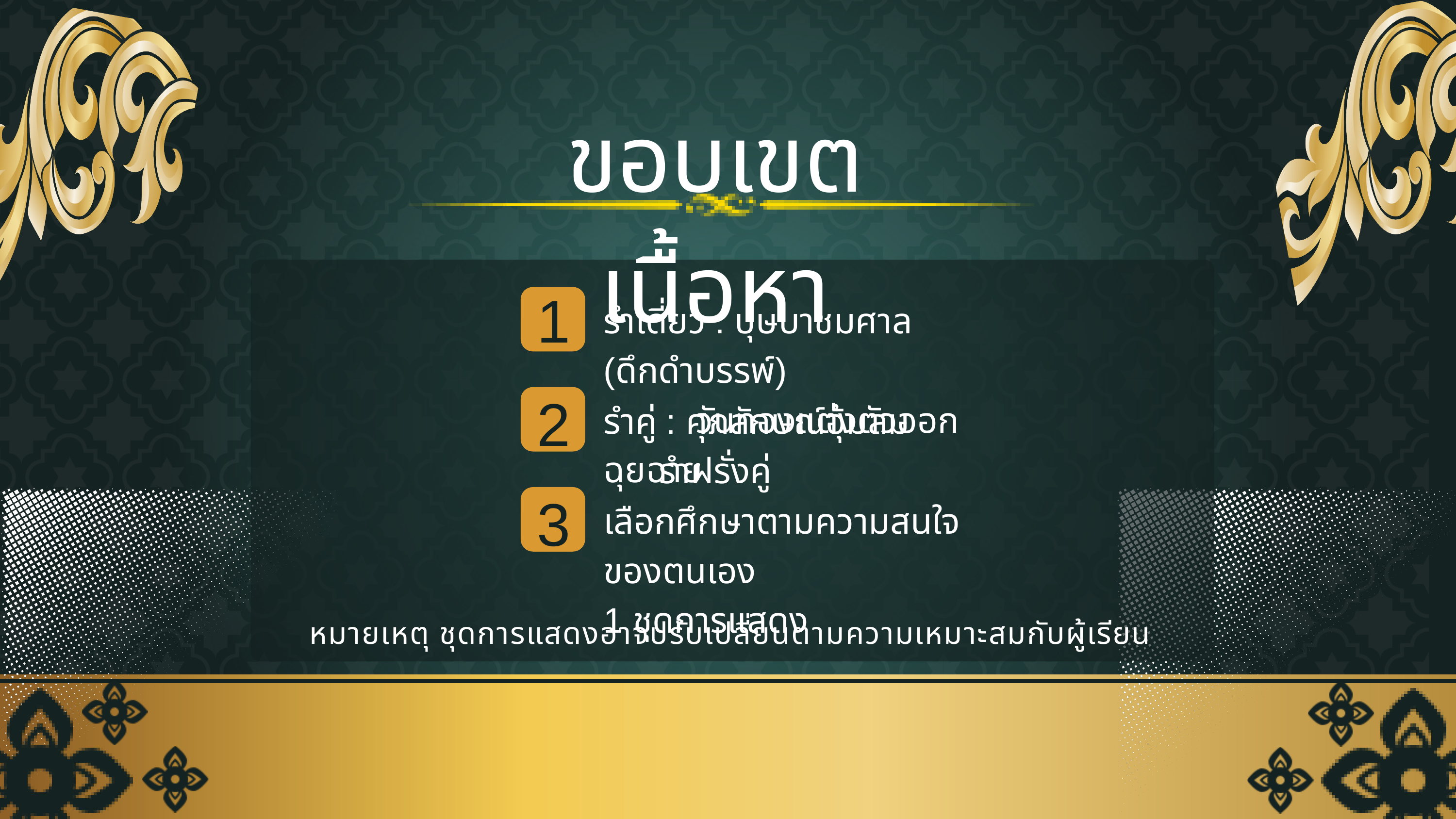

ขอบเขตเนื้อหา

1

รำเดี่ยว : บุษบาชมศาล (ดึกดำบรรพ์)
          วันทองแต่งตัวออกฉุยฉาย
2

รำคู่ : ศุภลักษณ์อุ้มสม
      รำฝรั่งคู่
3

เลือกศึกษาตามความสนใจของตนเอง
1 ชุดการแสดง
หมายเหตุ ชุดการแสดงอาจปรับเปลี่ยนตามความเหมาะสมกับผู้เรียน